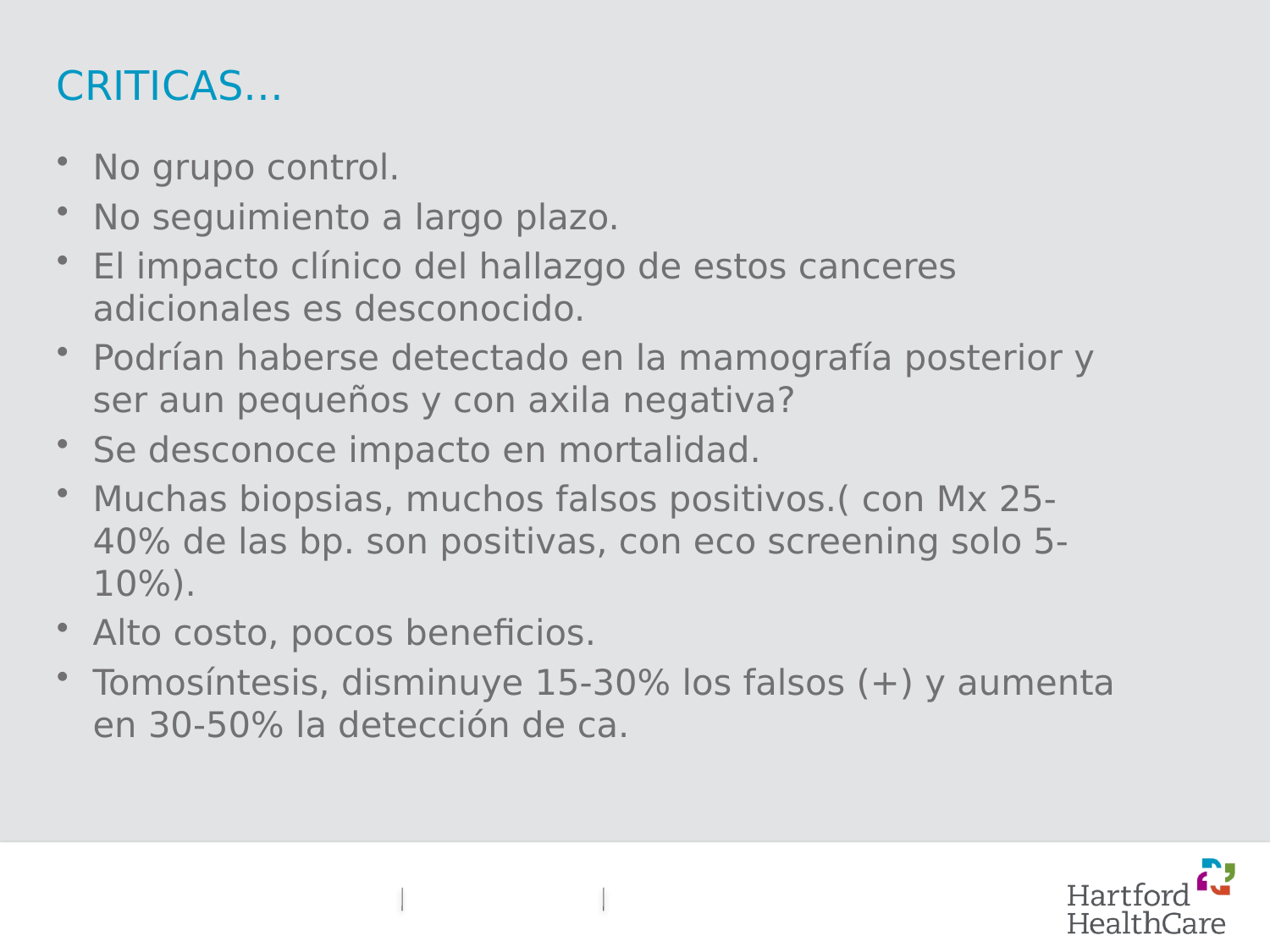

# CRITICAS…
No grupo control.
No seguimiento a largo plazo.
El impacto clínico del hallazgo de estos canceres adicionales es desconocido.
Podrían haberse detectado en la mamografía posterior y ser aun pequeños y con axila negativa?
Se desconoce impacto en mortalidad.
Muchas biopsias, muchos falsos positivos.( con Mx 25-40% de las bp. son positivas, con eco screening solo 5-10%).
Alto costo, pocos beneficios.
Tomosíntesis, disminuye 15-30% los falsos (+) y aumenta en 30-50% la detección de ca.